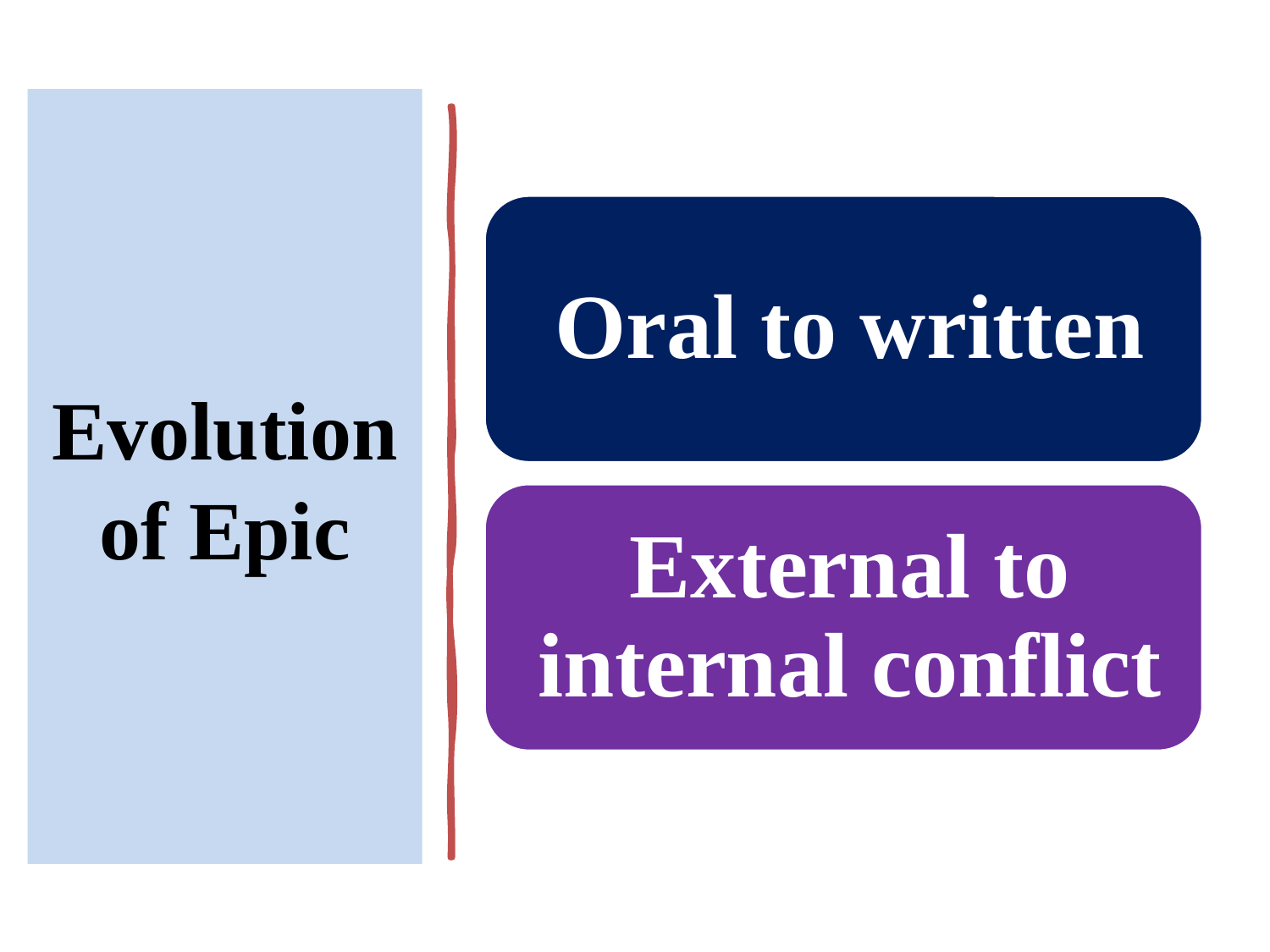

Oral to written
External to internal conflict
# Evolution of Epic